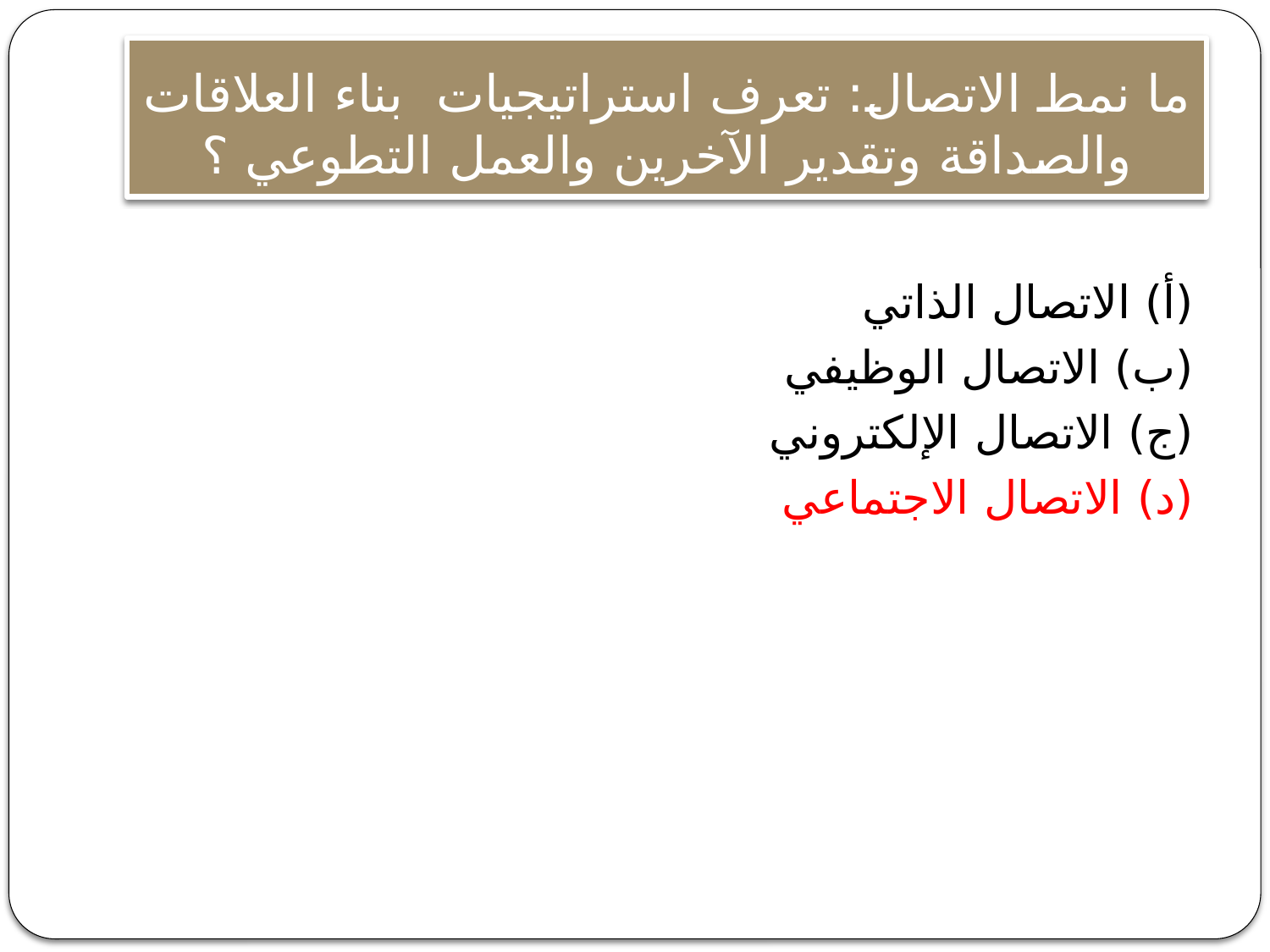

# ما نمط الاتصال: تعرف استراتيجيات  بناء العلاقات والصداقة وتقدير الآخرين والعمل التطوعي ؟

(أ) الاتصال الذاتي
(ب) الاتصال الوظيفي
(ج) الاتصال الإلكتروني
(د) الاتصال الاجتماعي